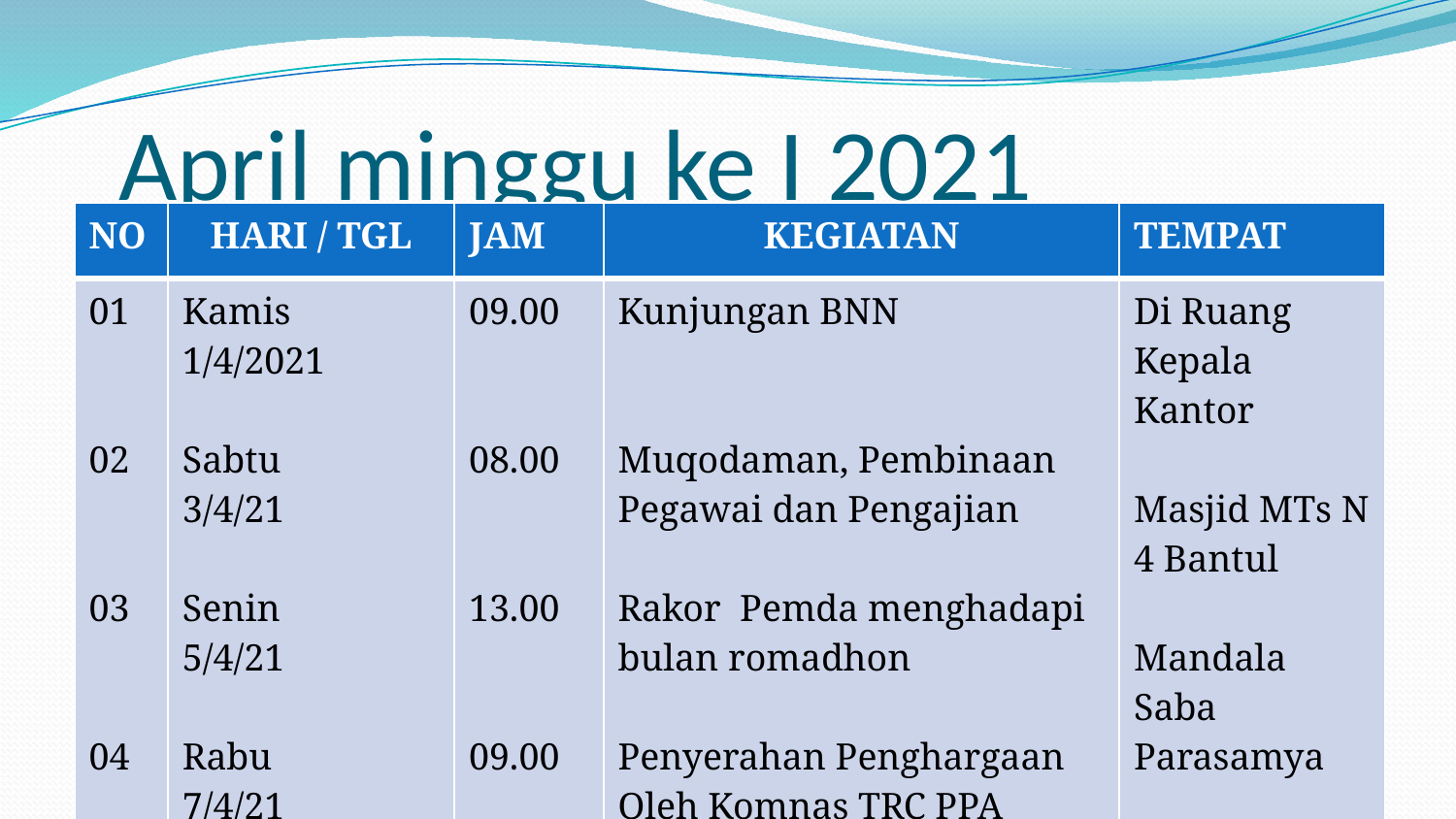

# April minggu ke I 2021
| NO | HARI / TGL | JAM | KEGIATAN | TEMPAT |
| --- | --- | --- | --- | --- |
| 01 02 03 04 05 06 07 08 09 10 11 | Kamis 1/4/2021 Sabtu 3/4/21 Senin 5/4/21 Rabu 7/4/21 Kamis 8/4/21 Jumat 9/4/21 | 09.00 08.00 13.00 09.00 09.00 13.00 09.00 09. 00 13.00 13.00 08-11.00 | Kunjungan BNN Muqodaman, Pembinaan Pegawai dan Pengajian Rakor Pemda menghadapi bulan romadhon Penyerahan Penghargaan Oleh Komnas TRC PPA Pertemuan Rutin FKG PAI TK Kab. Bantul Audiensi LPPD dengan Bupati Bantul Pembinaan Guru Pendidikan Agama Katolik, Kristen, Hindu, Budha Kab. Bantul Menerima Study Banding ZI Kan Kemenag sukoharjo Membahas Kepengurusan MUI Bantul Pembukaan dan rakerda LPTQ DIY 01.Penandatanganan Paktaintegritas dan penandatanganan Perkin Guru Dan Pegawai 02.Workshop Madrasah Ramah Anak | Di Ruang Kepala Kantor Masjid MTs N 4 Bantul Mandala Saba Parasamya R. Aula Wirapratama Polres Bantul R. Aula Kemenag PARASAMYA/ kantor Bupati Pondok Omah Kayu Gesikan Wijirejo Pandak R.Aula PLHUT R. Aula PLHUT Gedung Radyo suyoso KOMPLEK KEPATIHAN PEMDA DIY MTs.N 9 BANTUL |